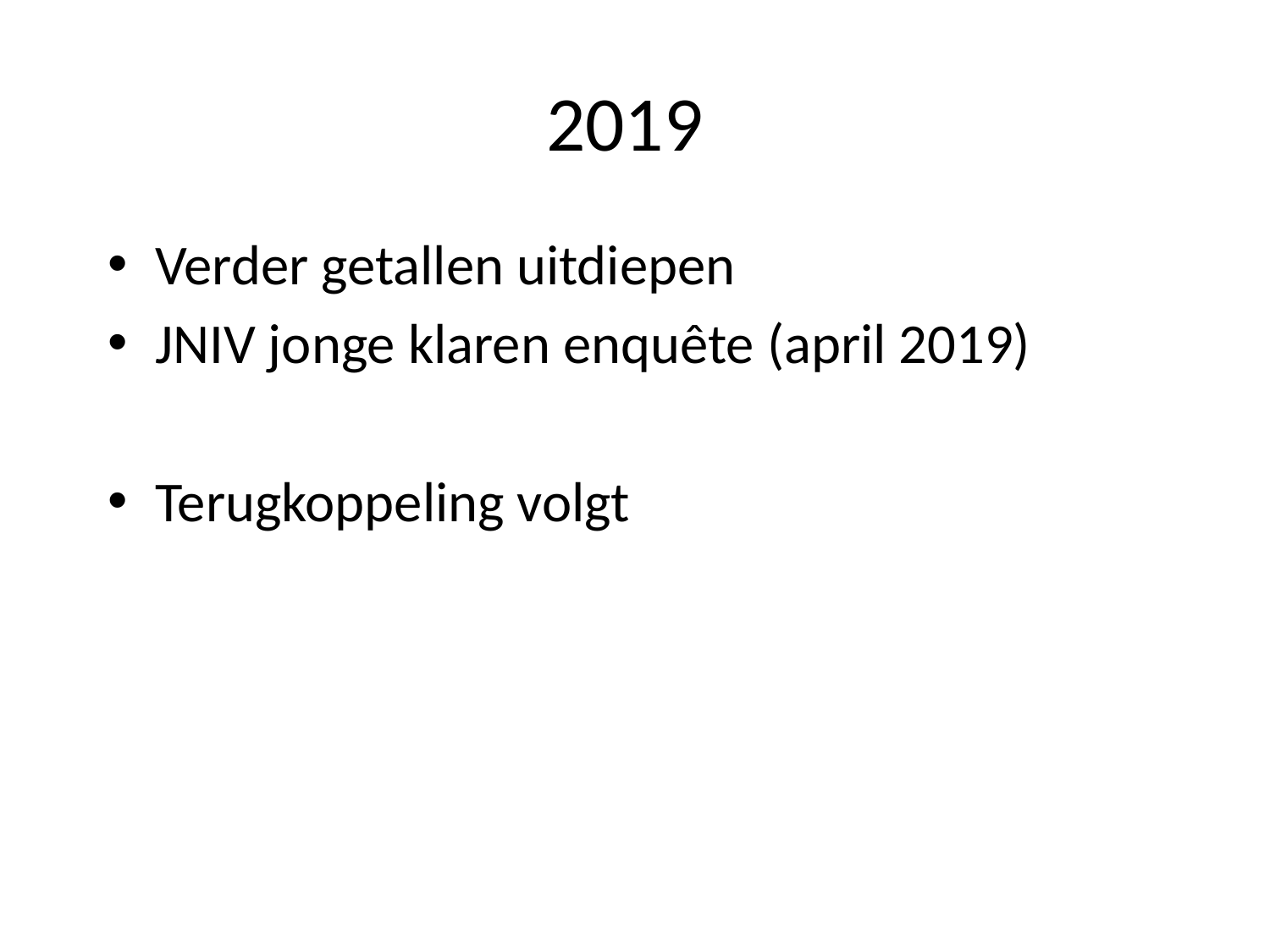

# 2019
Verder getallen uitdiepen
JNIV jonge klaren enquête (april 2019)

Terugkoppeling volgt